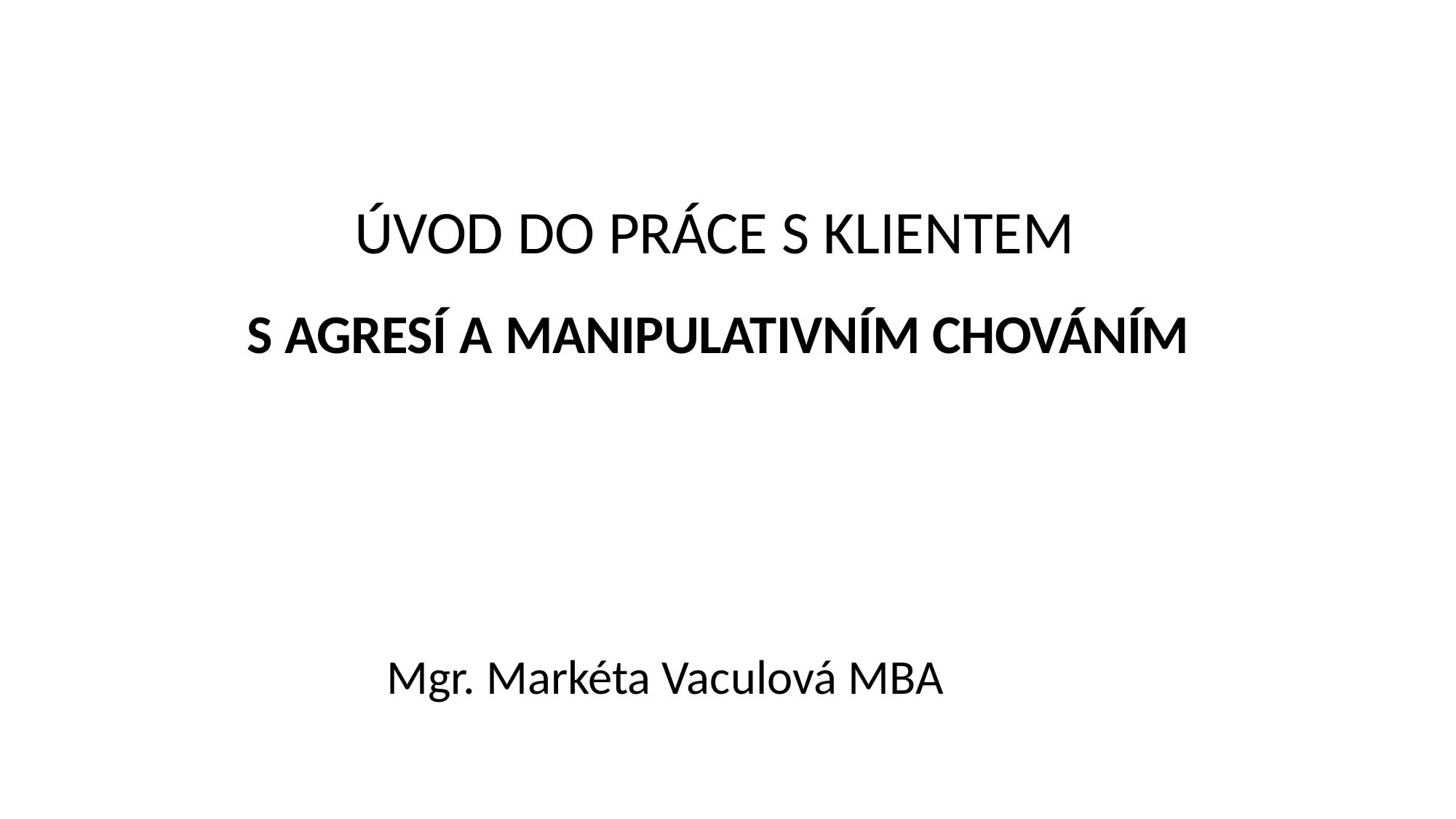

# ÚVOD DO PRÁCE S KLIENTEM
S AGRESÍ A MANIPULATIVNÍM CHOVÁNÍM
Mgr. Markéta Vaculová MBA